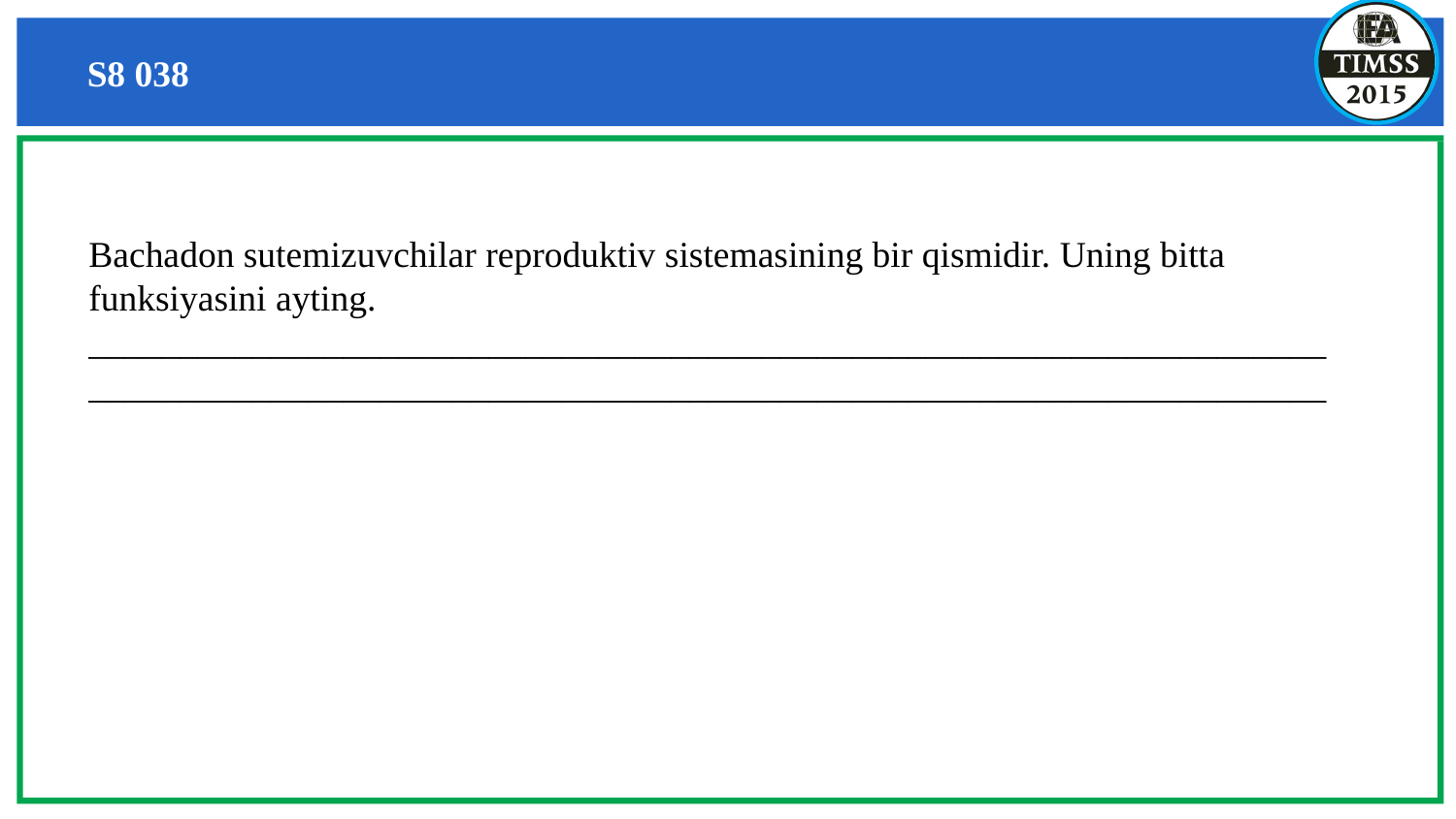

S8 038

Bachadon sutemizuvchilar reproduktiv sistemasining bir qismidir. Uning bitta funksiyasini ayting.
________________________________________________________________________________________________________________________________________

2.4. Организмларнинг хусусиятлари ва улардаги ҳаётий жараёнлар